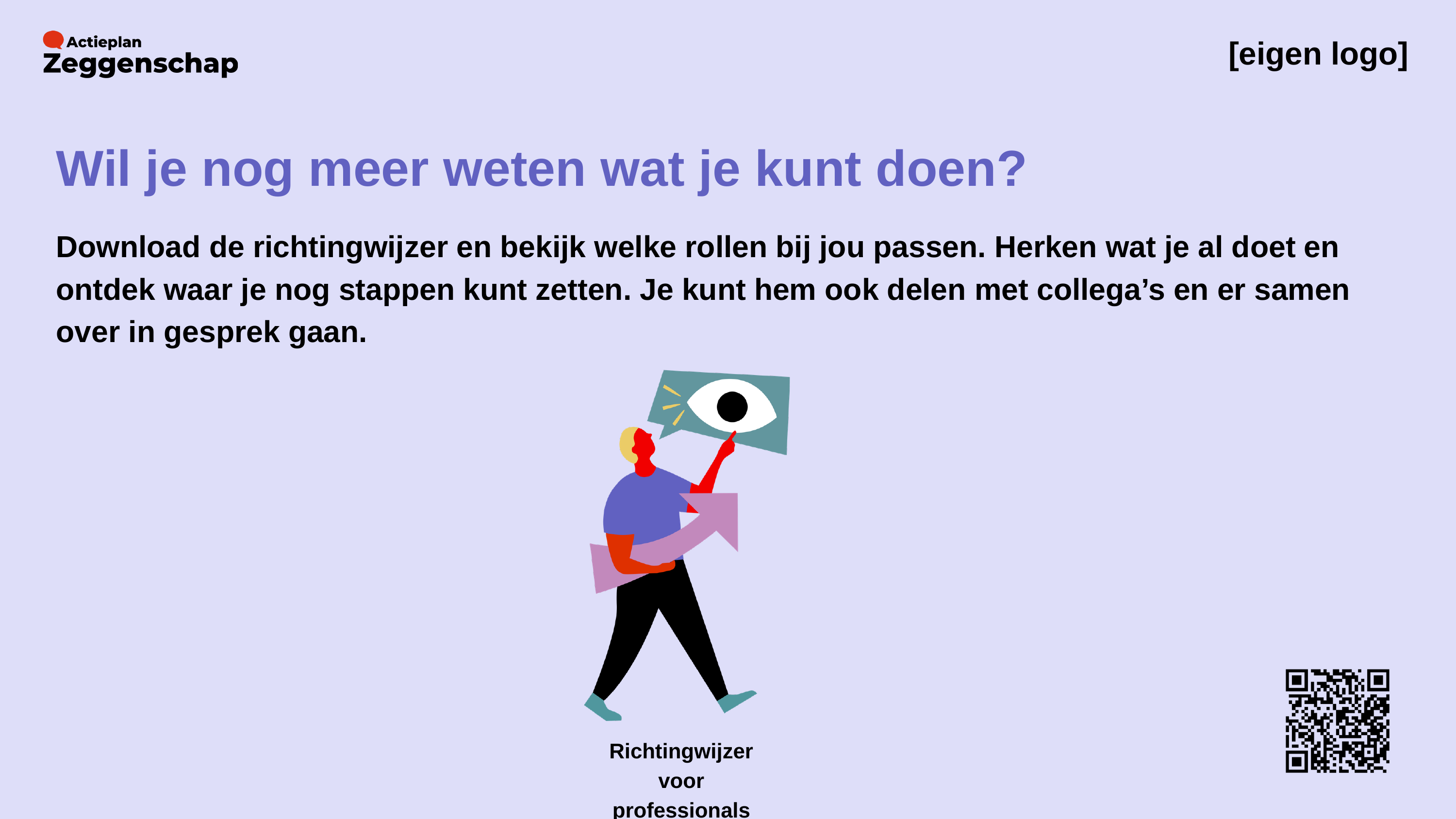

[eigen logo]
Wil je nog meer weten wat je kunt doen?
Download de richtingwijzer en bekijk welke rollen bij jou passen. Herken wat je al doet en ontdek waar je nog stappen kunt zetten. Je kunt hem ook delen met collega’s en er samen over in gesprek gaan.

Richtingwijzer voor
professionals